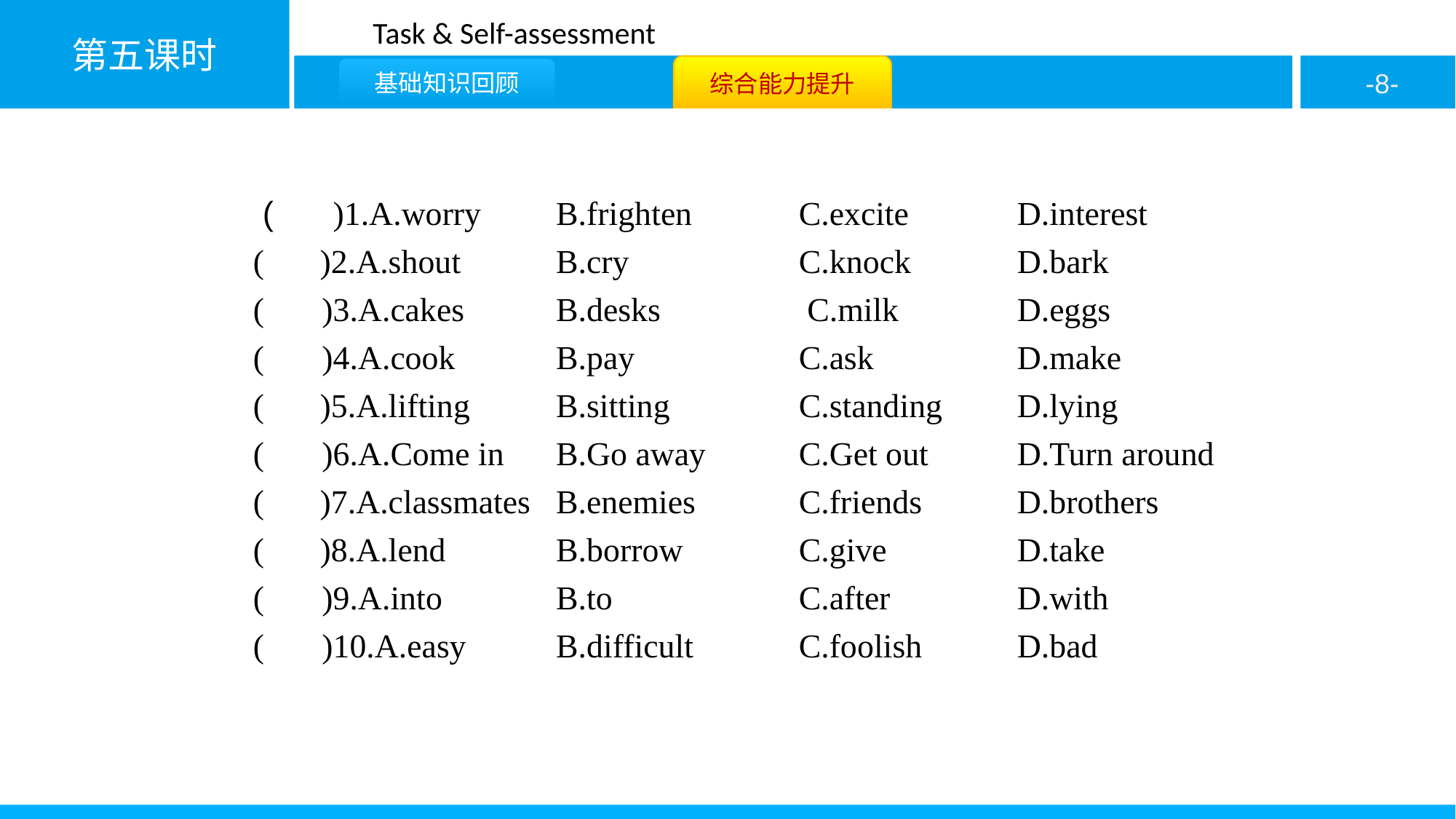

(  A  )1.A.worry	B.frighten 	C.excite	D.interest
(  C  )2.A.shout		B.cry 			C.knock	D.bark
(  D  )3.A.cakes		B.desks		 C.milk		D.eggs
(  D  )4.A.cook		B.pay 		C.ask		D.make
(  C  )5.A.lifting		B.sitting 		C.standing	D.lying
(  A  )6.A.Come in	B.Go away 	C.Get out	D.Turn around
(  C  )7.A.classmates	B.enemies 	C.friends	D.brothers
(  B  )8.A.lend		B.borrow 	C.give		D.take
(  D  )9.A.into		B.to 			C.after		D.with
(  A  )10.A.easy		B.difficult 	C.foolish	D.bad